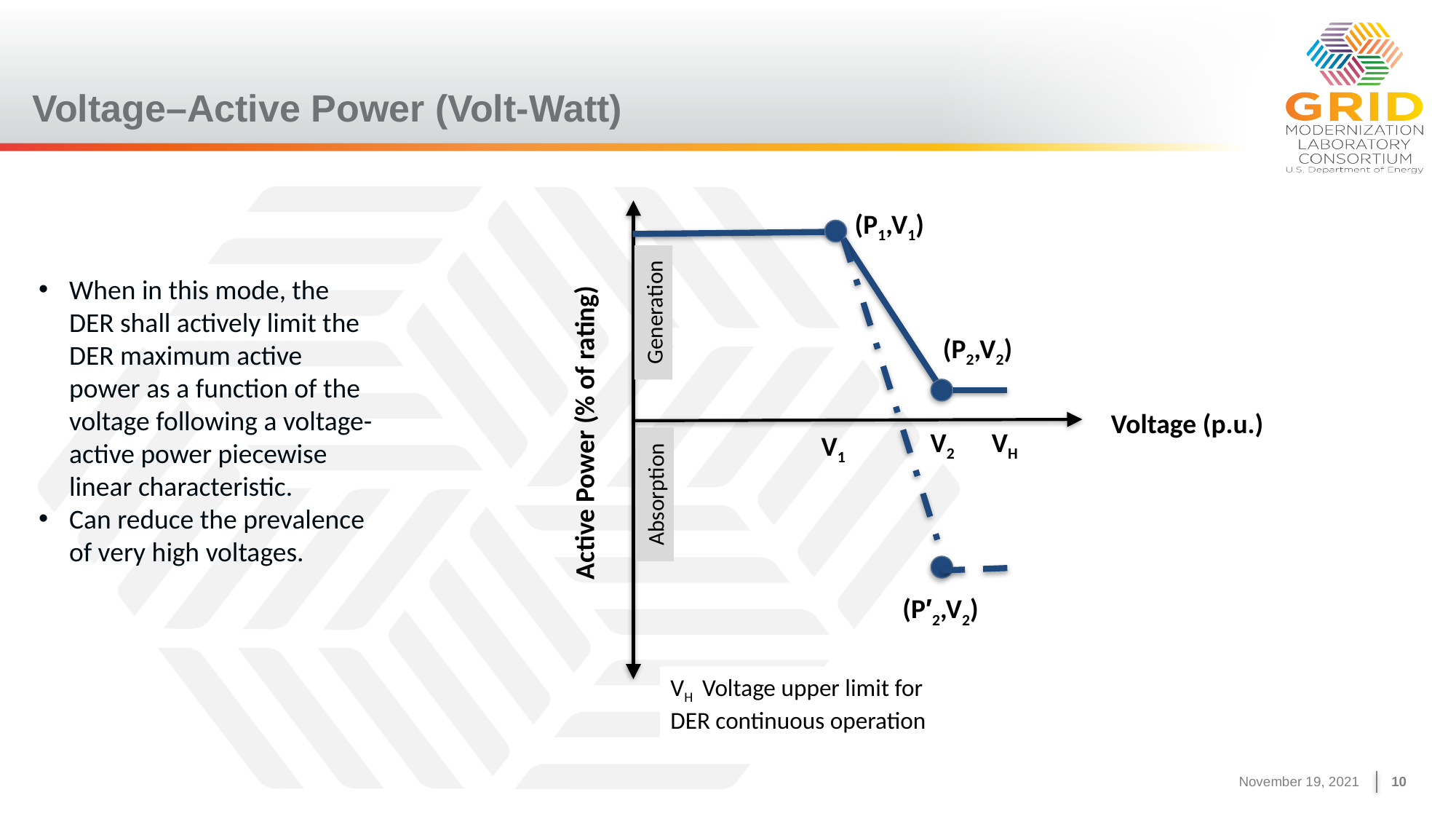

# Voltage–Active Power (Volt-Watt)
(P1,V1)

When in this mode, the DER shall actively limit the DER maximum active power as a function of the voltage following a voltage-active power piecewise linear characteristic.
Can reduce the prevalence of very high voltages.

Generation
(P2,V2)

Voltage (p.u.)
Active Power (% of rating)
V2
VH
V1
Absorption

(P′2,V2)
VH   Voltage upper limit for DER continuous operation